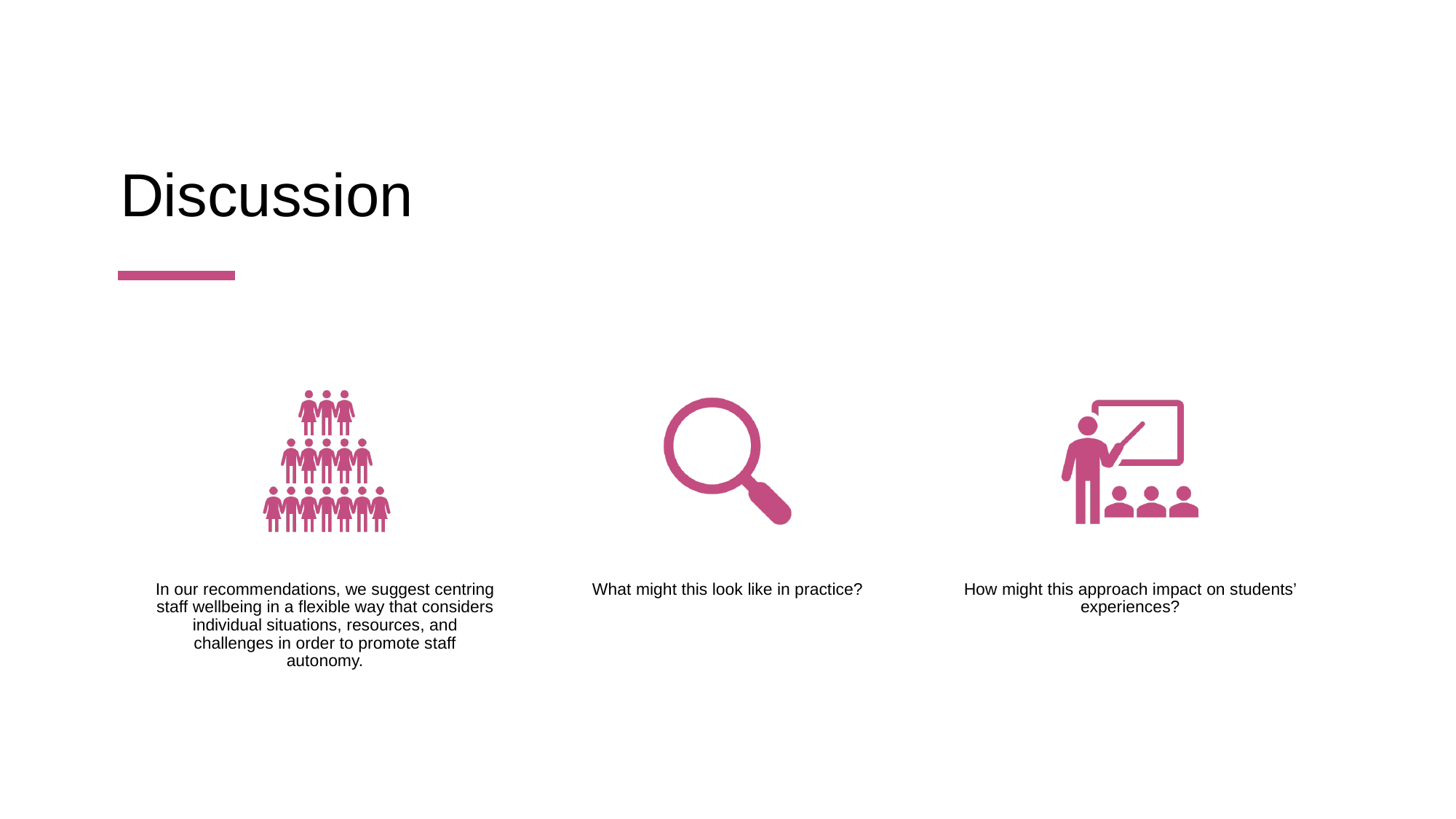

# Discussion
In our recommendations, we suggest centring staff wellbeing in a flexible way that considers individual situations, resources, and challenges in order to promote staff autonomy.
What might this look like in practice?
How might this approach impact on students’ experiences?
13